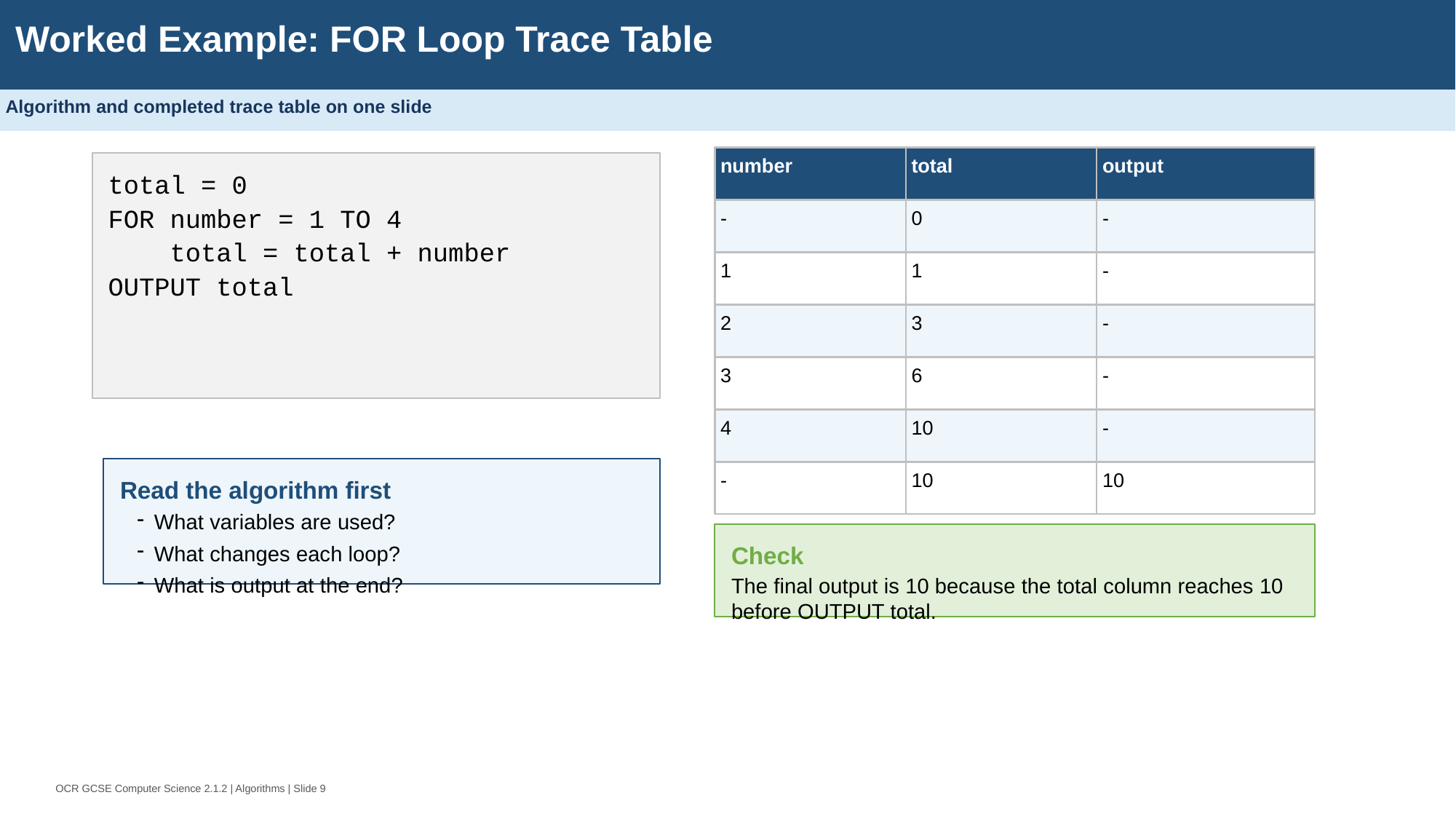

Worked Example: FOR Loop Trace Table
Algorithm and completed trace table on one slide
number
total
output
total = 0
FOR number = 1 TO 4
    total = total + number
OUTPUT total
-
0
-
1
1
-
2
3
-
3
6
-
4
10
-
Read the algorithm first
What variables are used?
What changes each loop?
What is output at the end?
-
10
10
Check
The final output is 10 because the total column reaches 10 before OUTPUT total.
OCR GCSE Computer Science 2.1.2 | Algorithms | Slide 9